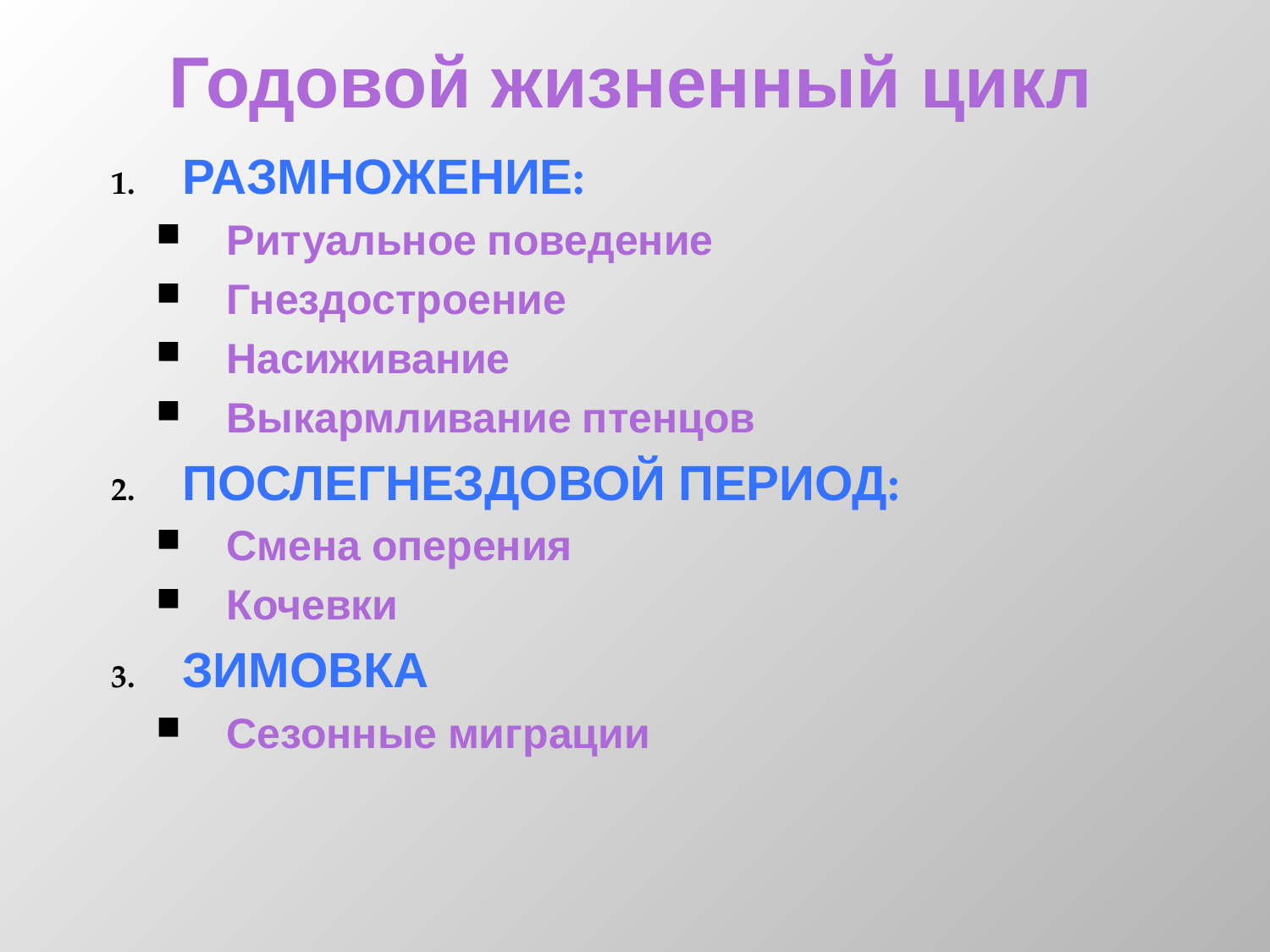

# Годовой жизненный цикл
Размножение:
Ритуальное поведение
Гнездостроение
Насиживание
Выкармливание птенцов
Послегнездовой период:
Смена оперения
Кочевки
Зимовка
Сезонные миграции